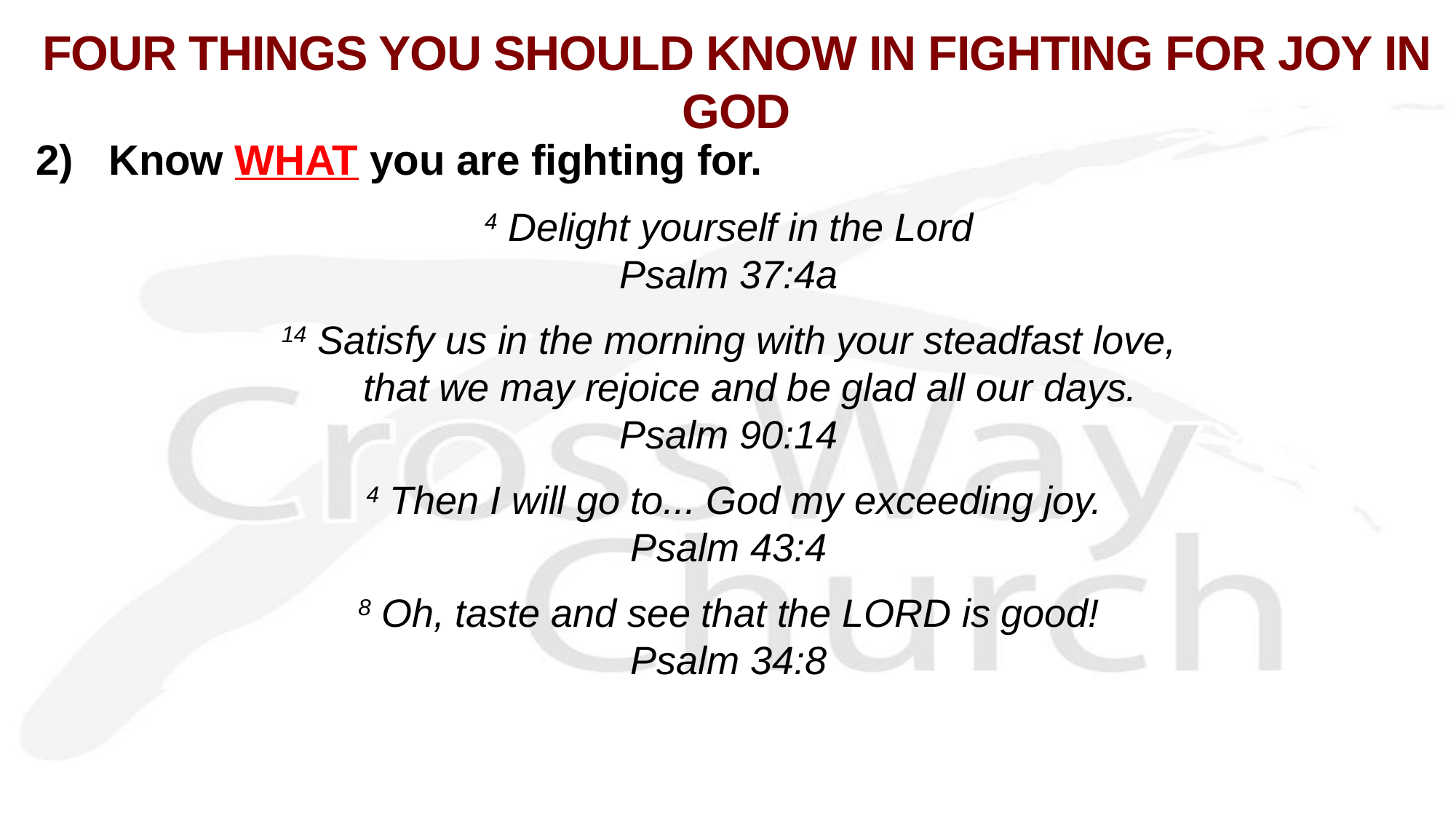

# FOUR THINGS YOU SHOULD KNOW IN FIGHTING FOR JOY IN GOD
2)   Know WHAT you are fighting for.

4 Delight yourself in the Lord
Psalm 37:4a

14 Satisfy us in the morning with your steadfast love,
    that we may rejoice and be glad all our days.
Psalm 90:14

 4 Then I will go to... God my exceeding joy.
Psalm 43:4

8 Oh, taste and see that the LORD is good!
Psalm 34:8